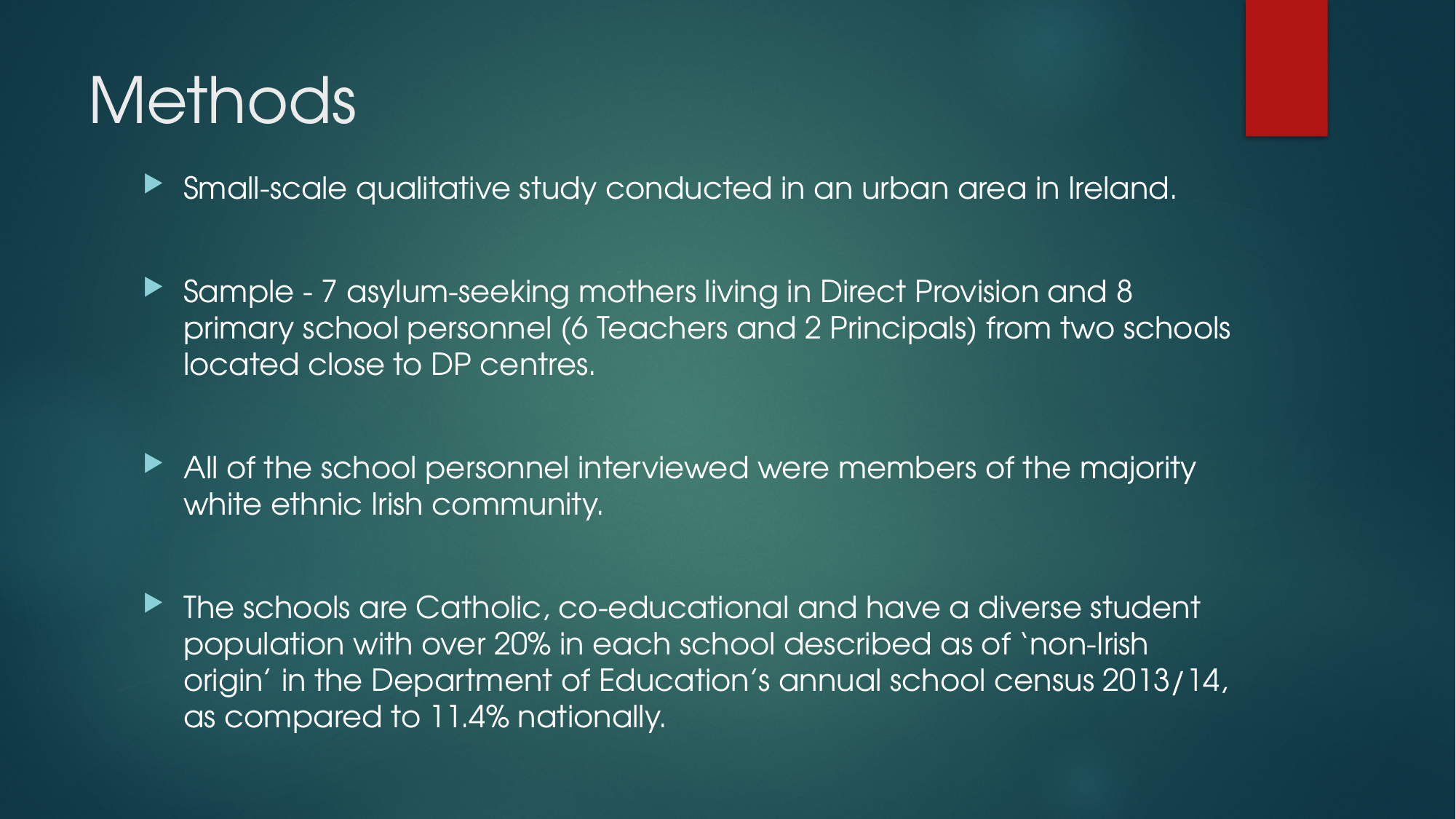

# Methods
Small-scale qualitative study conducted in an urban area in Ireland.

Sample - 7 asylum-seeking mothers living in Direct Provision and 8 primary school personnel (6 Teachers and 2 Principals) from two schools located close to DP centres.

All of the school personnel interviewed were members of the majority white ethnic Irish community.

The schools are Catholic, co-educational and have a diverse student population with over 20% in each school described as of ‘non-Irish origin’ in the Department of Education’s annual school census 2013/14, as compared to 11.4% nationally.